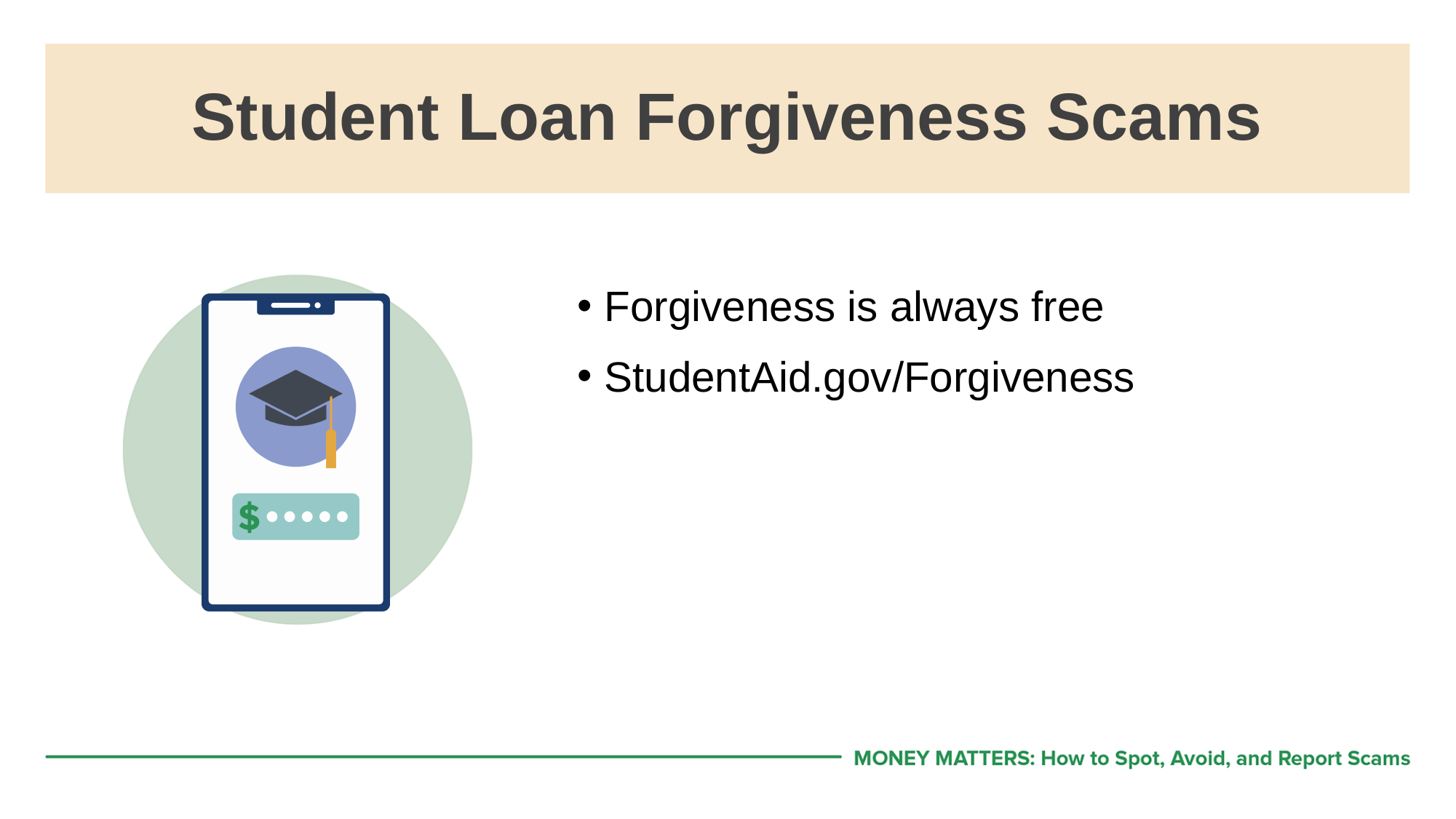

# Student Loan Forgiveness Scams
Forgiveness is always free
StudentAid.gov/Forgiveness